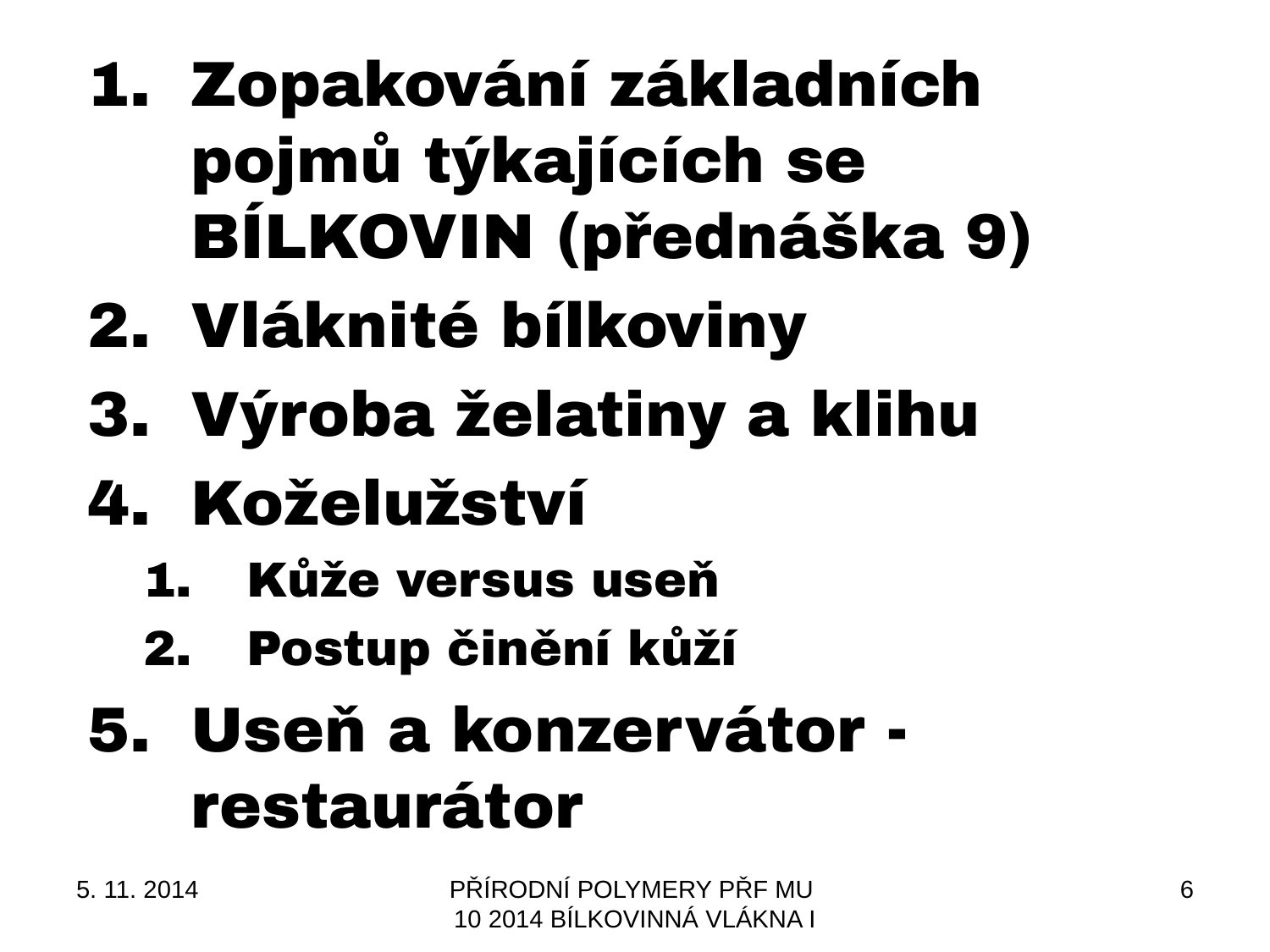

Zopakování základních pojmů týkajících se BÍLKOVIN (přednáška 9)
Vláknité bílkoviny
Výroba želatiny a klihu
Koželužství
Kůže versus useň
Postup činění kůží
Useň a konzervátor - restaurátor
5. 11. 2014
PŘÍRODNÍ POLYMERY PŘF MU  10 2014 BÍLKOVINNÁ VLÁKNA I
6